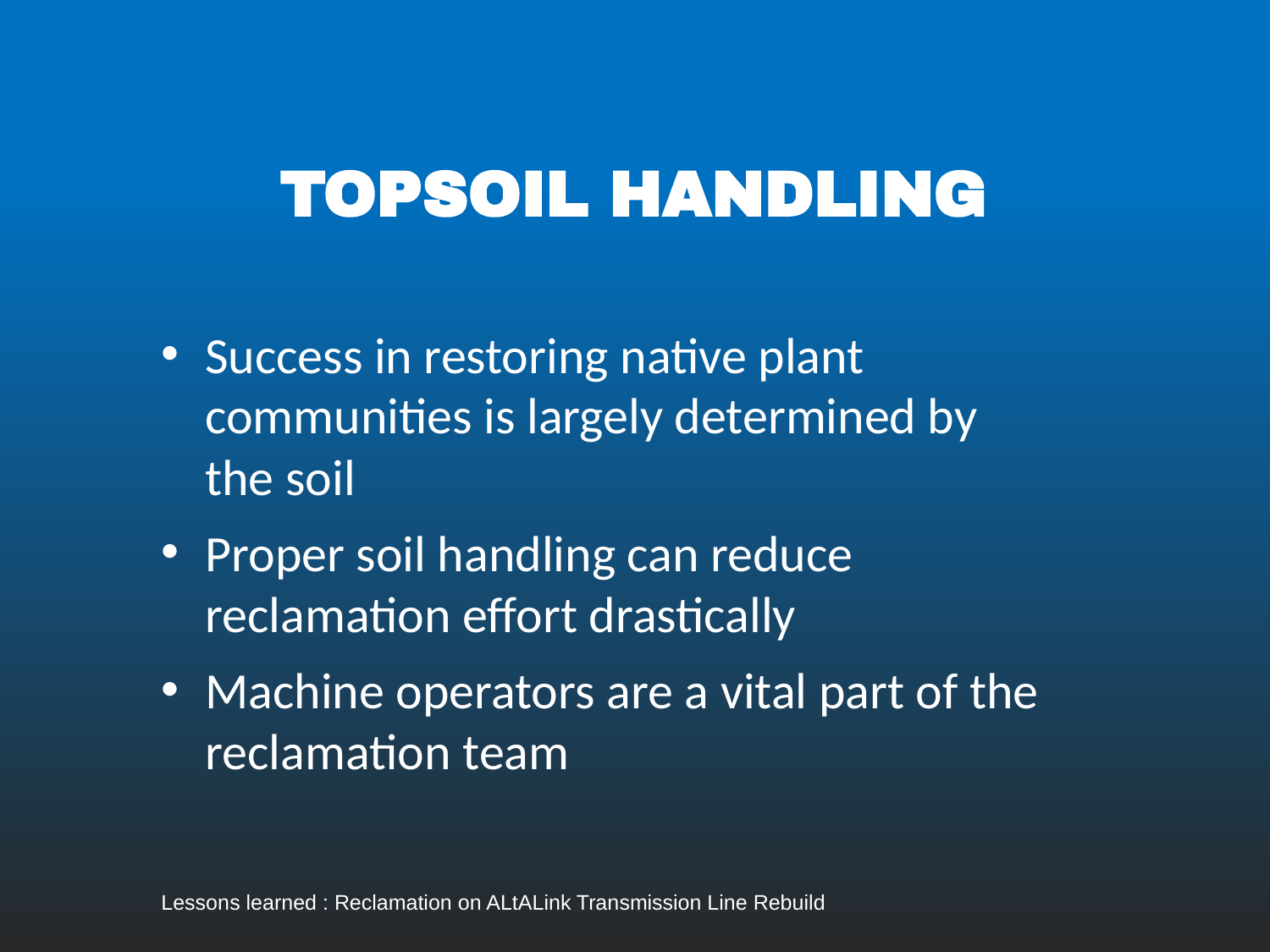

# Topsoil handling
Success in restoring native plant communities is largely determined by the soil
Proper soil handling can reduce reclamation effort drastically
Machine operators are a vital part of the reclamation team

Lessons learned : Reclamation on ALtALink Transmission Line Rebuild